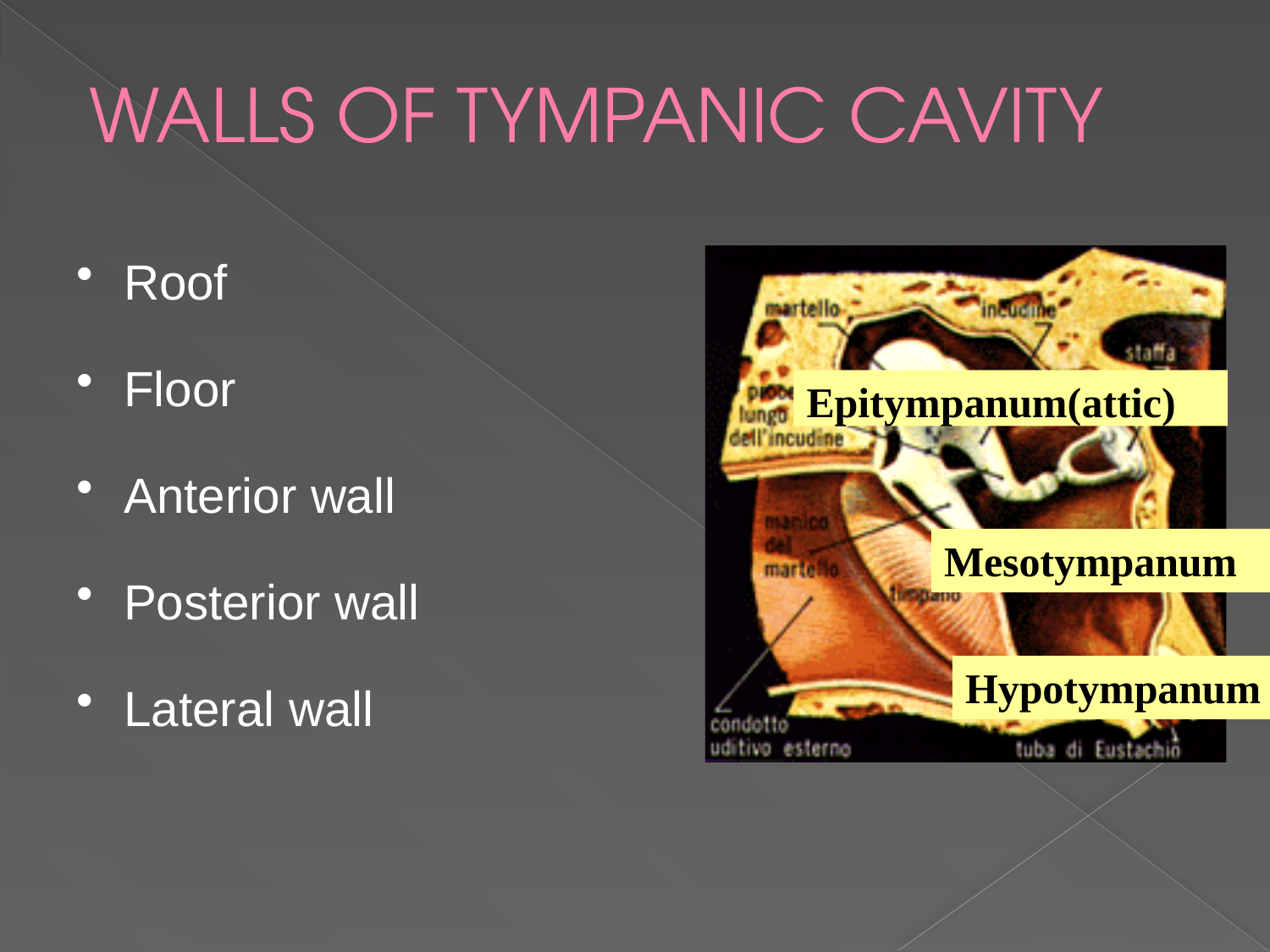

# WALLS OF TYMPANIC CAVITY

Roof
Floor
Epitympanum(attic)
Anterior wall

Mesotympanum
Posterior wall

Hypotympanum
Lateral wall